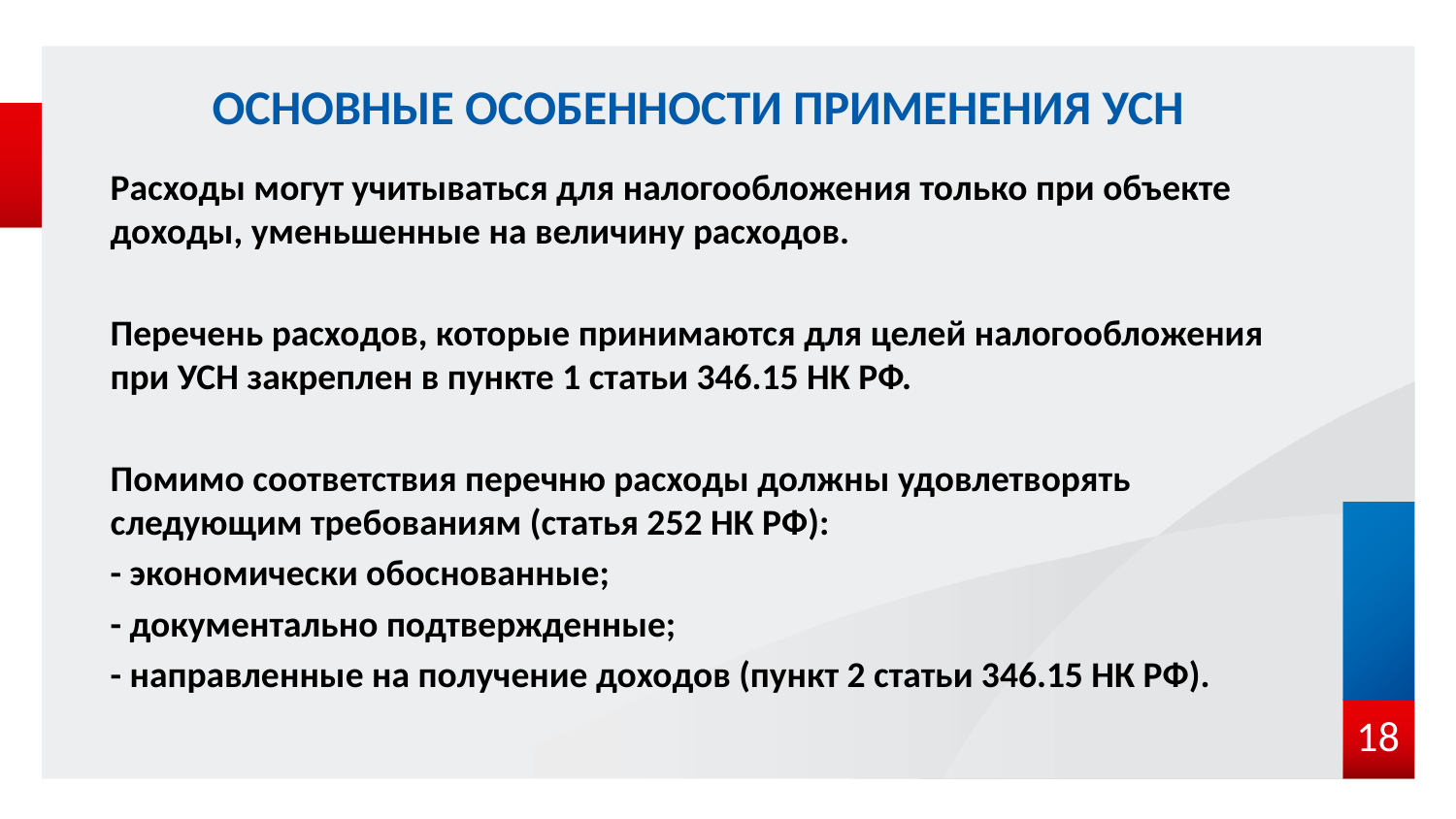

# ОСНОВНЫЕ ОСОБЕННОСТИ ПРИМЕНЕНИЯ УСН
Расходы могут учитываться для налогообложения только при объекте доходы, уменьшенные на величину расходов.

Перечень расходов, которые принимаются для целей налогообложения при УСН закреплен в пункте 1 статьи 346.15 НК РФ.

Помимо соответствия перечню расходы должны удовлетворять следующим требованиям (статья 252 НК РФ):
- экономически обоснованные;
- документально подтвержденные;
- направленные на получение доходов (пункт 2 статьи 346.15 НК РФ).

18